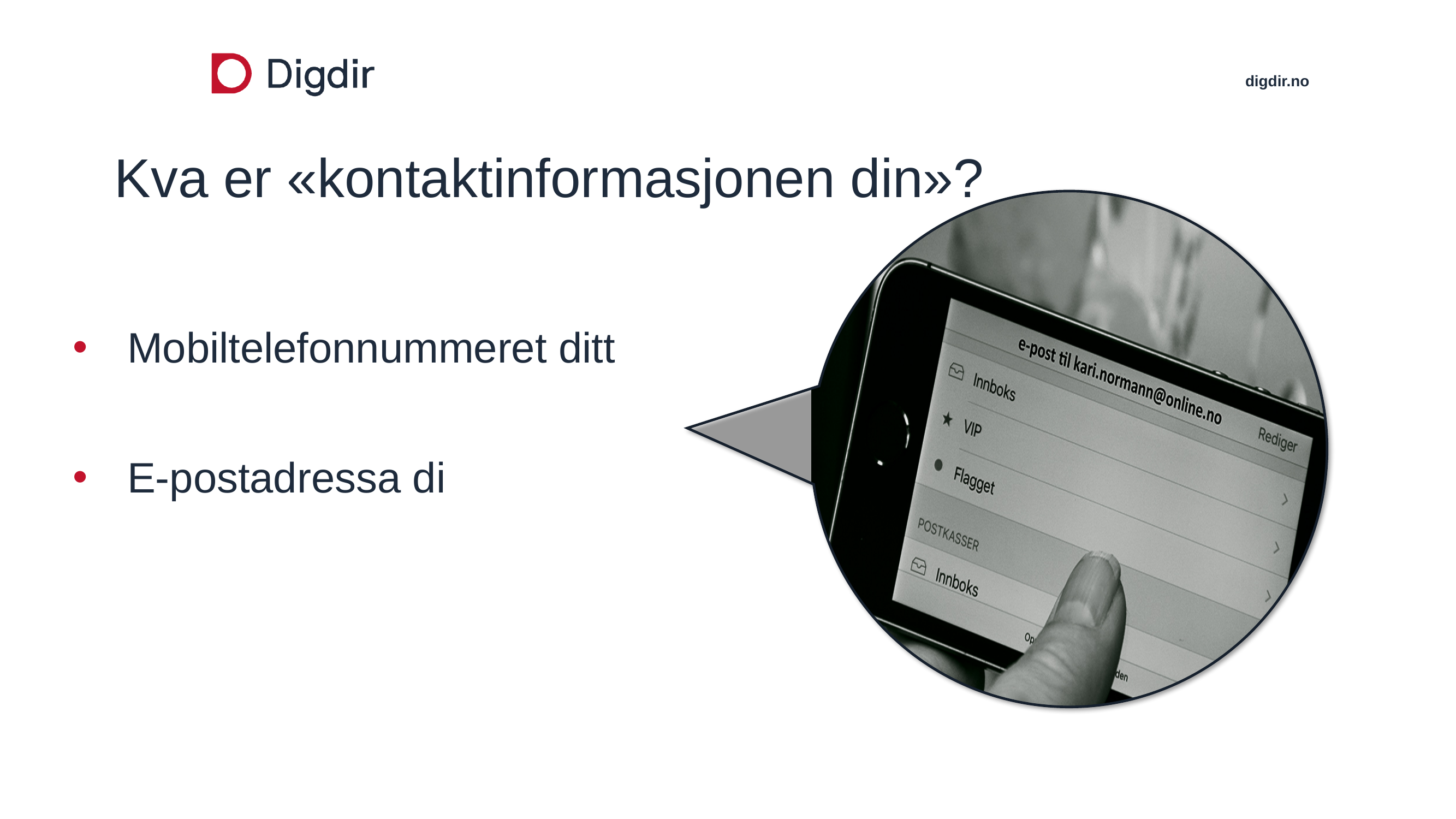

# Kva er «kontaktinformasjonen din»?

Mobiltelefonnummeret ditt

E-postadressa di